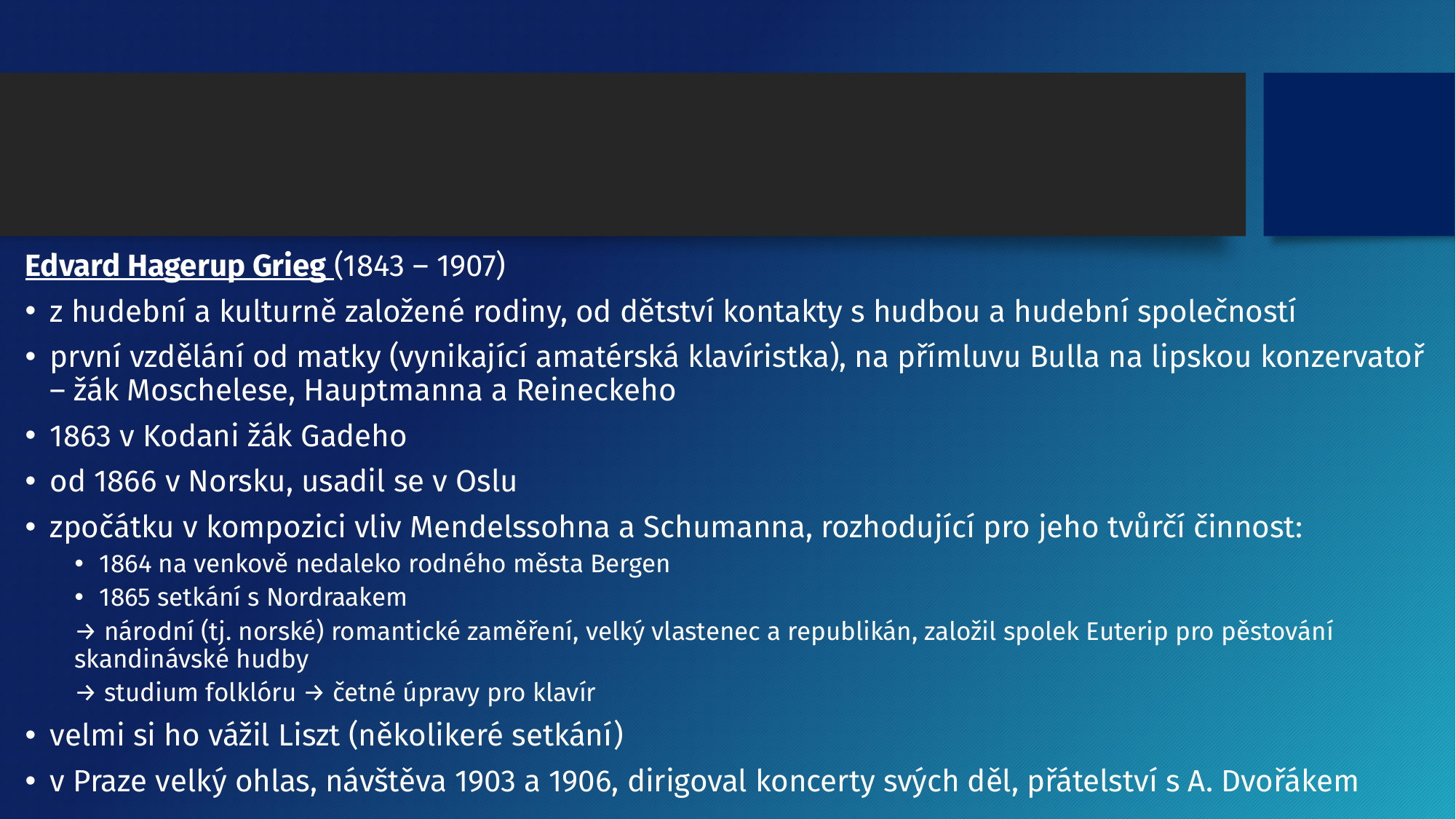

#
Edvard Hagerup Grieg (1843 – 1907)
z hudební a kulturně založené rodiny, od dětství kontakty s hudbou a hudební společností
první vzdělání od matky (vynikající amatérská klavíristka), na přímluvu Bulla na lipskou konzervatoř – žák Moschelese, Hauptmanna a Reineckeho
1863 v Kodani žák Gadeho
od 1866 v Norsku, usadil se v Oslu
zpočátku v kompozici vliv Mendelssohna a Schumanna, rozhodující pro jeho tvůrčí činnost:
1864 na venkově nedaleko rodného města Bergen
1865 setkání s Nordraakem
→ národní (tj. norské) romantické zaměření, velký vlastenec a republikán, založil spolek Euterip pro pěstování skandinávské hudby
→ studium folklóru → četné úpravy pro klavír
velmi si ho vážil Liszt (několikeré setkání)
v Praze velký ohlas, návštěva 1903 a 1906, dirigoval koncerty svých děl, přátelství s A. Dvořákem